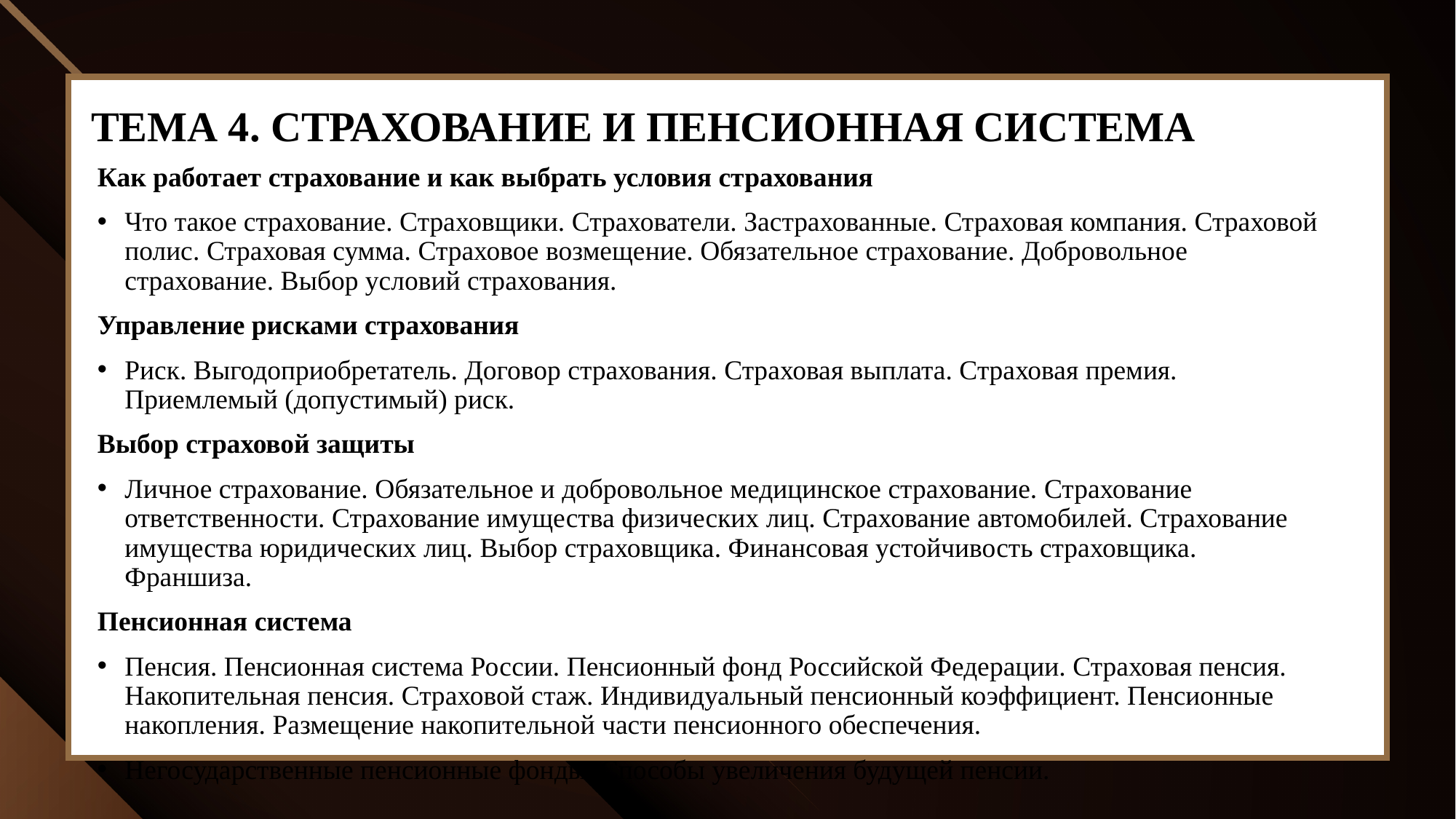

Порядок проведения олимпиад школьников;
Перечень олимпиад школьников;
Положение и регламент олимпиады «Высшая проба».
ТЕМА 4. СТРАХОВАНИЕ И ПЕНСИОННАЯ СИСТЕМА
Как работает страхование и как выбрать условия страхования
Что такое страхование. Страховщики. Страхователи. Застрахованные. Страховая компания. Страховой полис. Страховая сумма. Страховое возмещение. Обязательное страхование. Добровольное страхование. Выбор условий страхования.
Управление рисками страхования
Риск. Выгодоприобретатель. Договор страхования. Страховая выплата. Страховая премия. Приемлемый (допустимый) риск.
Выбор страховой защиты
Личное страхование. Обязательное и добровольное медицинское страхование. Страхование ответственности. Страхование имущества физических лиц. Страхование автомобилей. Страхование имущества юридических лиц. Выбор страховщика. Финансовая устойчивость страховщика. Франшиза.
Пенсионная система
Пенсия. Пенсионная система России. Пенсионный фонд Российской Федерации. Страховая пенсия. Накопительная пенсия. Страховой стаж. Индивидуальный пенсионный коэффициент. Пенсионные накопления. Размещение накопительной части пенсионного обеспечения.
Негосударственные пенсионные фонды. Способы увеличения будущей пенсии.